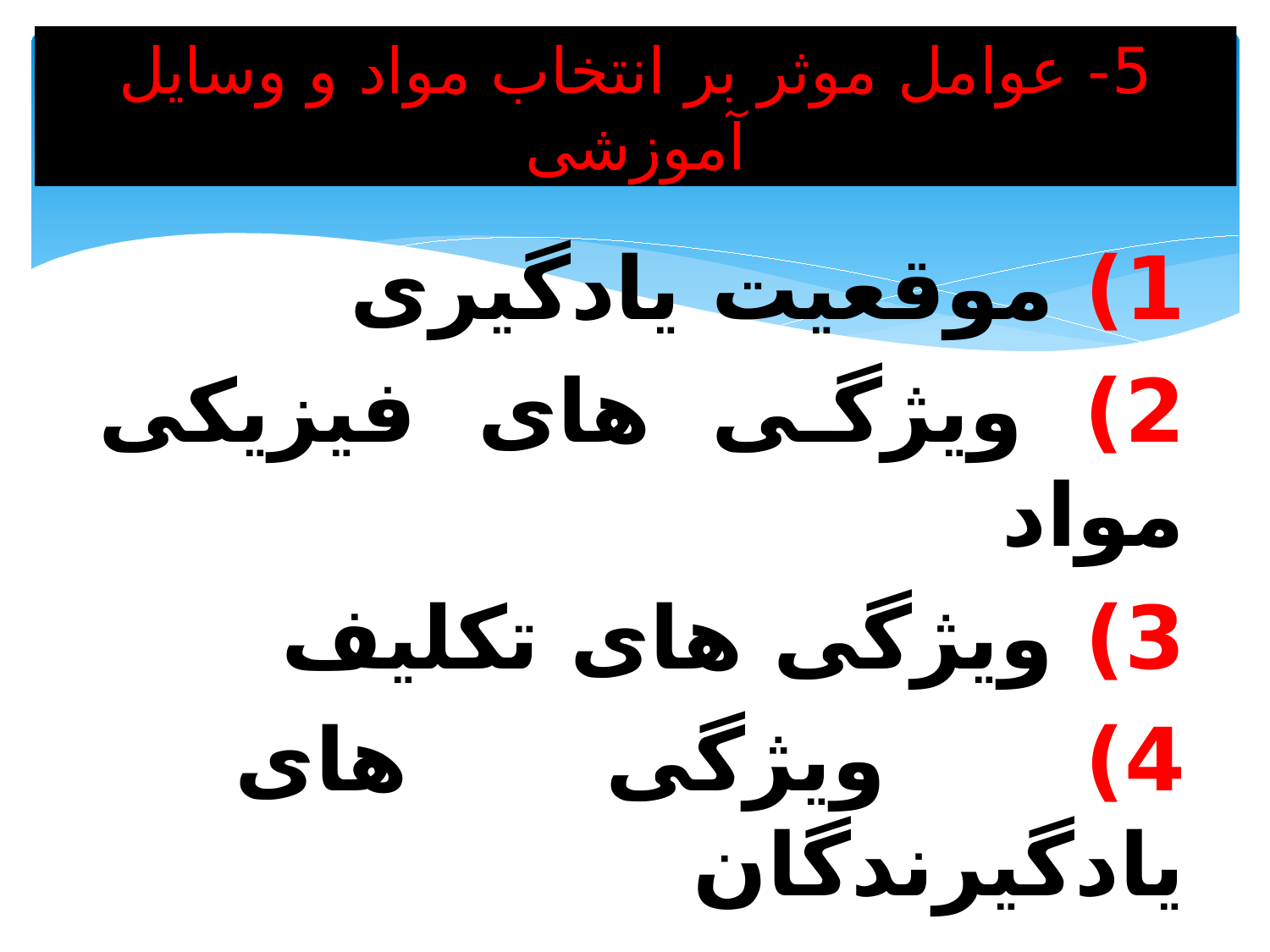

# 5- عوامل موثر بر انتخاب مواد و وسایل آموزشی
1) موقعیت یادگیری
2) ویژگی های فیزیکی مواد
3) ویژگی های تکلیف
4) ویژگی های یادگیرندگان